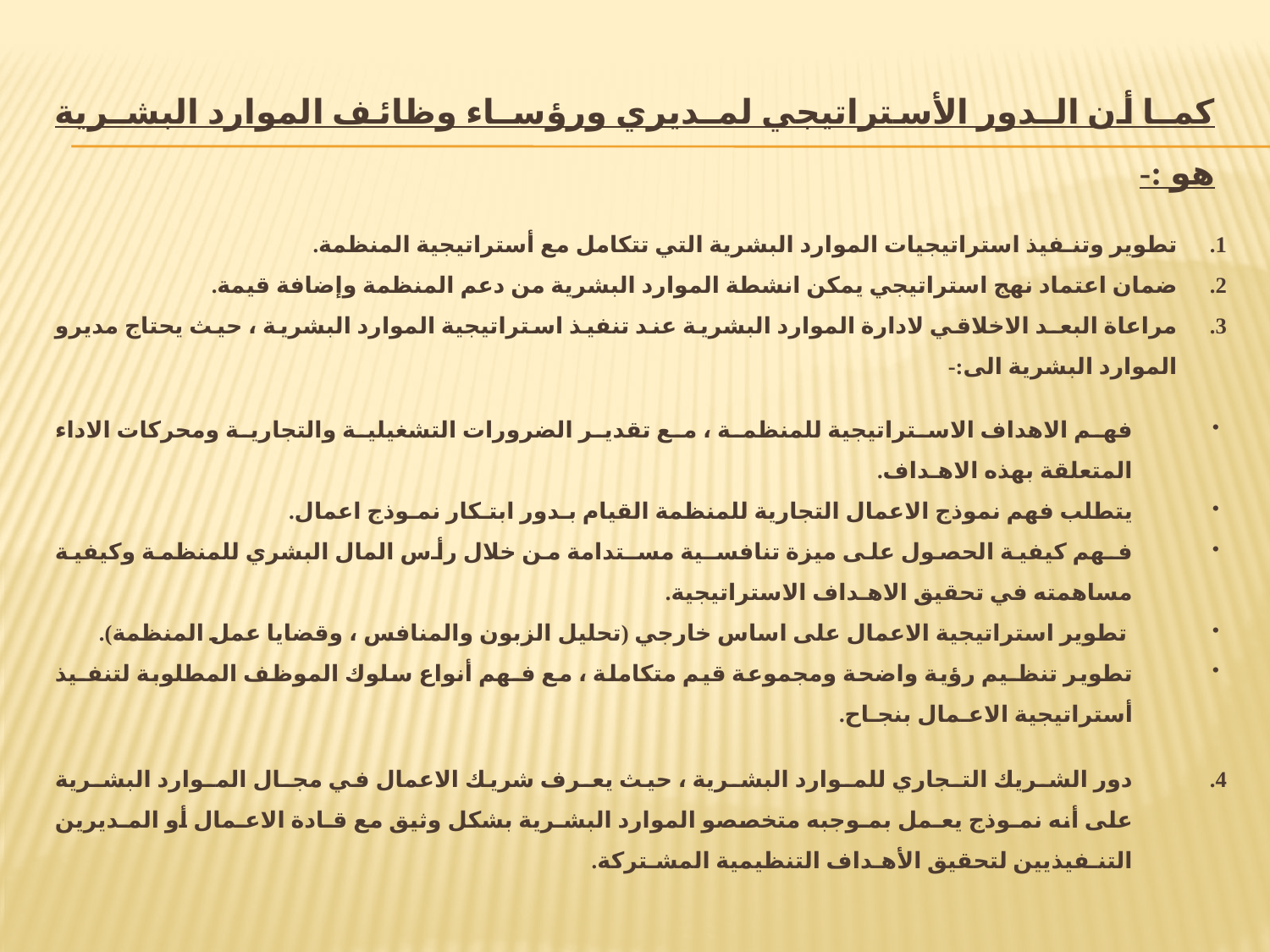

كمـا أن الـدور الأستراتيجي لمـديري ورؤسـاء وظائف الموارد البشـرية هو :-

تطوير وتنـفيذ استراتيجيات الموارد البشرية التي تتكامل مع أستراتيجية المنظمة.
ضمان اعتماد نهج استراتيجي يمكن انشطة الموارد البشرية من دعم المنظمة وإضافة قيمة.
مراعاة البعـد الاخلاقي لادارة الموارد البشرية عند تنفيذ استراتيجية الموارد البشرية ، حيث يحتاج مديرو الموارد البشرية الى:-

فهم الاهداف الاستراتيجية للمنظمة ، مع تقدير الضرورات التشغيلية والتجارية ومحركات الاداء المتعلقة بهذه الاهـداف.
يتطلب فهم نموذج الاعمال التجارية للمنظمة القيام بـدور ابتـكار نمـوذج اعمال.
فـهم كيفية الحصول على ميزة تنافسـية مسـتدامة من خلال رأس المال البشري للمنظمة وكيفية مساهمته في تحقيق الاهـداف الاستراتيجية.
 تطوير استراتيجية الاعمال على اساس خارجي (تحليل الزبون والمنافس ، وقضايا عمل المنظمة).
تطوير تنظـيم رؤية واضحة ومجموعة قيم متكاملة ، مع فـهم أنواع سلوك الموظف المطلوبة لتنفـيذ أستراتيجية الاعـمال بنجـاح.

دور الشـريك التـجاري للمـوارد البشـرية ، حيث يعـرف شريك الاعمال في مجـال المـوارد البشـرية على أنه نمـوذج يعـمل بمـوجبه متخصصو الموارد البشـرية بشكل وثيق مع قـادة الاعـمال أو المـديرين التنـفيذيين لتحقيق الأهـداف التنظيمية المشـتركة.